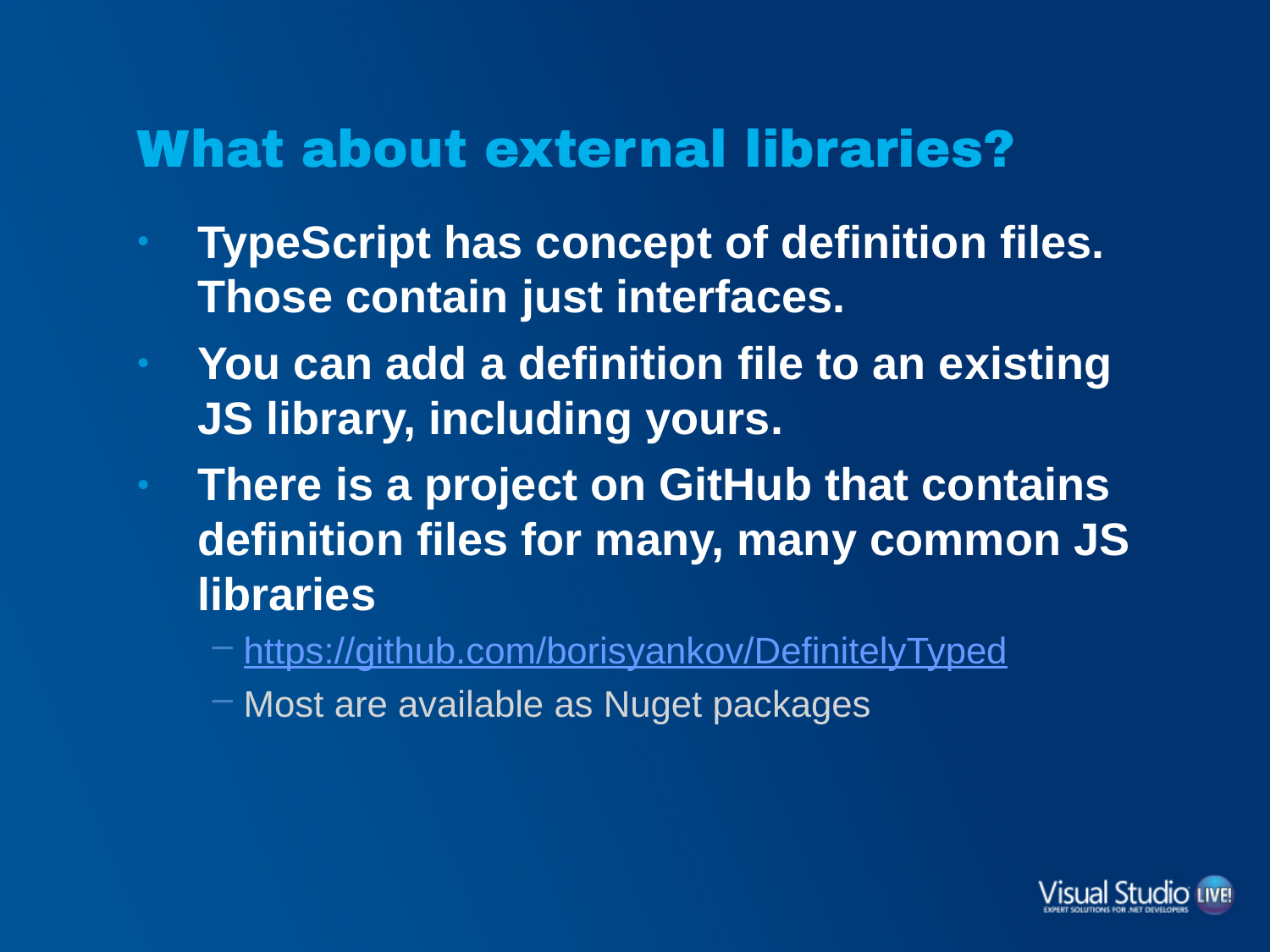

# What about external libraries?
TypeScript has concept of definition files.  Those contain just interfaces.
You can add a definition file to an existing JS library, including yours.
There is a project on GitHub that contains definition files for many, many common JS libraries
https://github.com/borisyankov/DefinitelyTyped
Most are available as Nuget packages